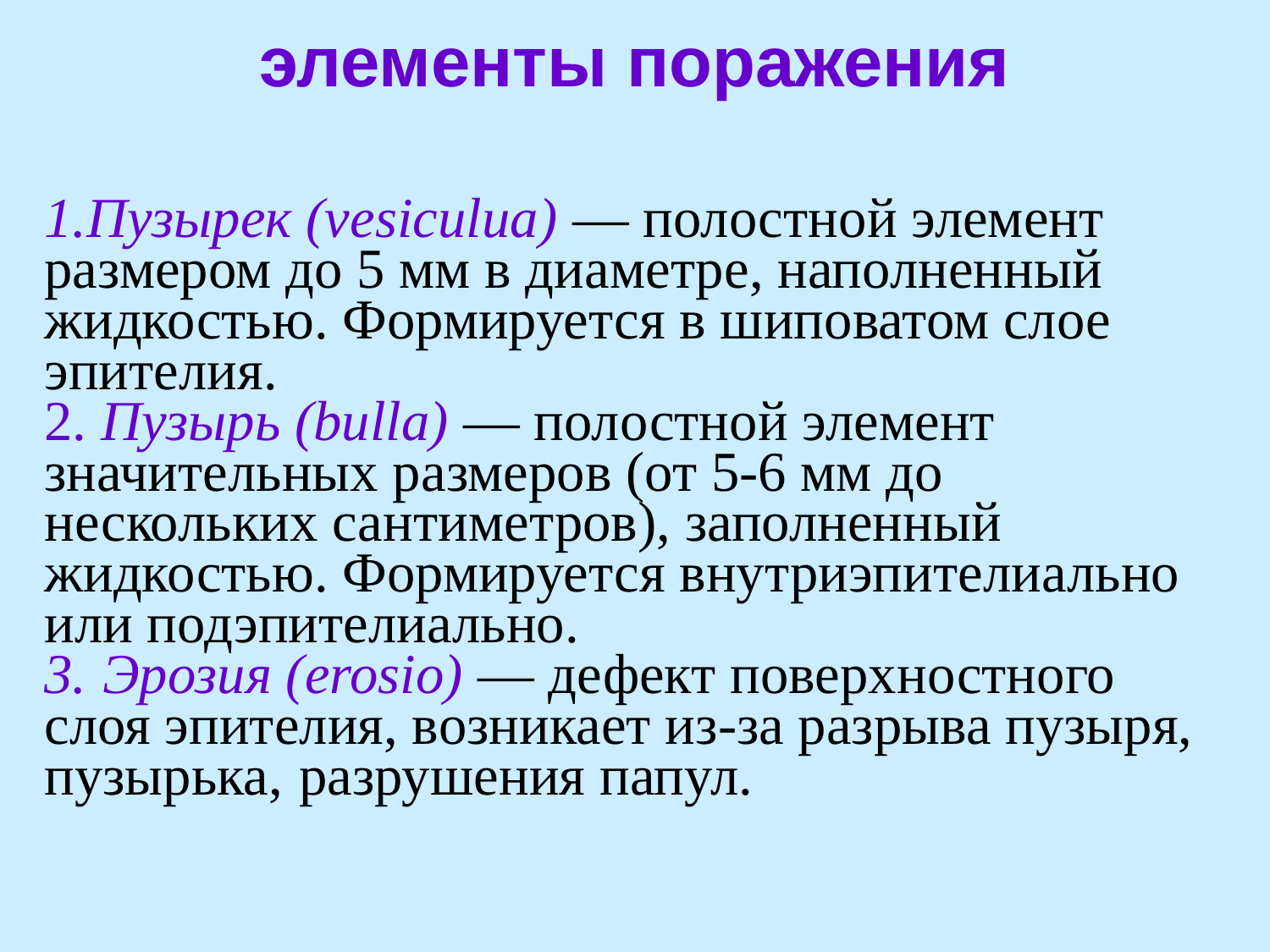

# элементы поражения
1.Пузырек (vesiculua) — полостной элемент размером до 5 мм в диаметре, наполненный жидкостью. Формируется в шиповатом слое эпителия.
2. Пузырь (bulla) — полостной элемент значительных размеров (от 5-6 мм до нескольких сантиметров), заполненный жидкостью. Формируется внутриэпителиально или подэпителиально.
3. Эрозия (erosio) — дефект поверхностного слоя эпителия, возникает из-за разрыва пузыря, пузырька, разрушения папул.